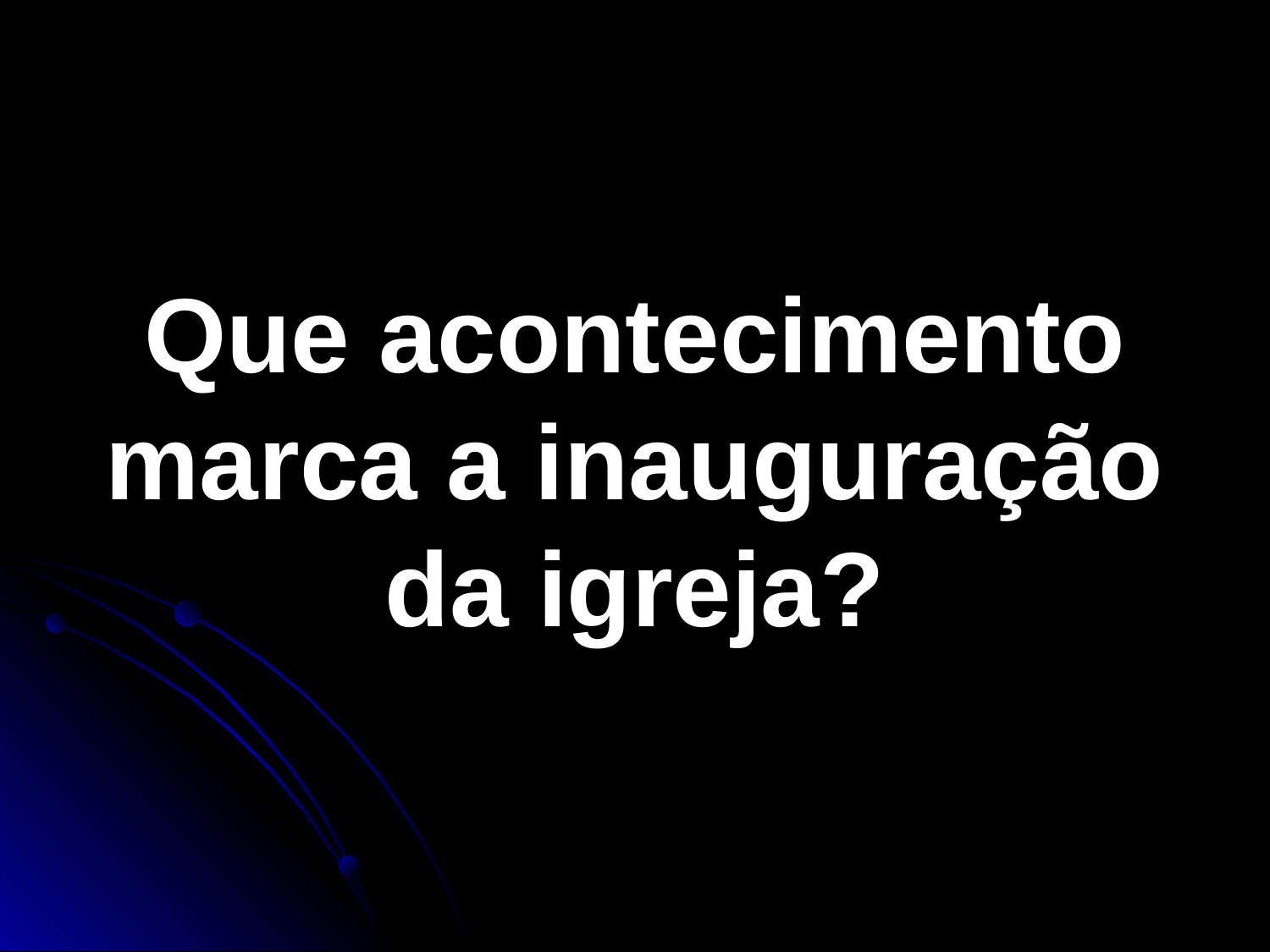

Que acontecimento marca a inauguração da igreja?